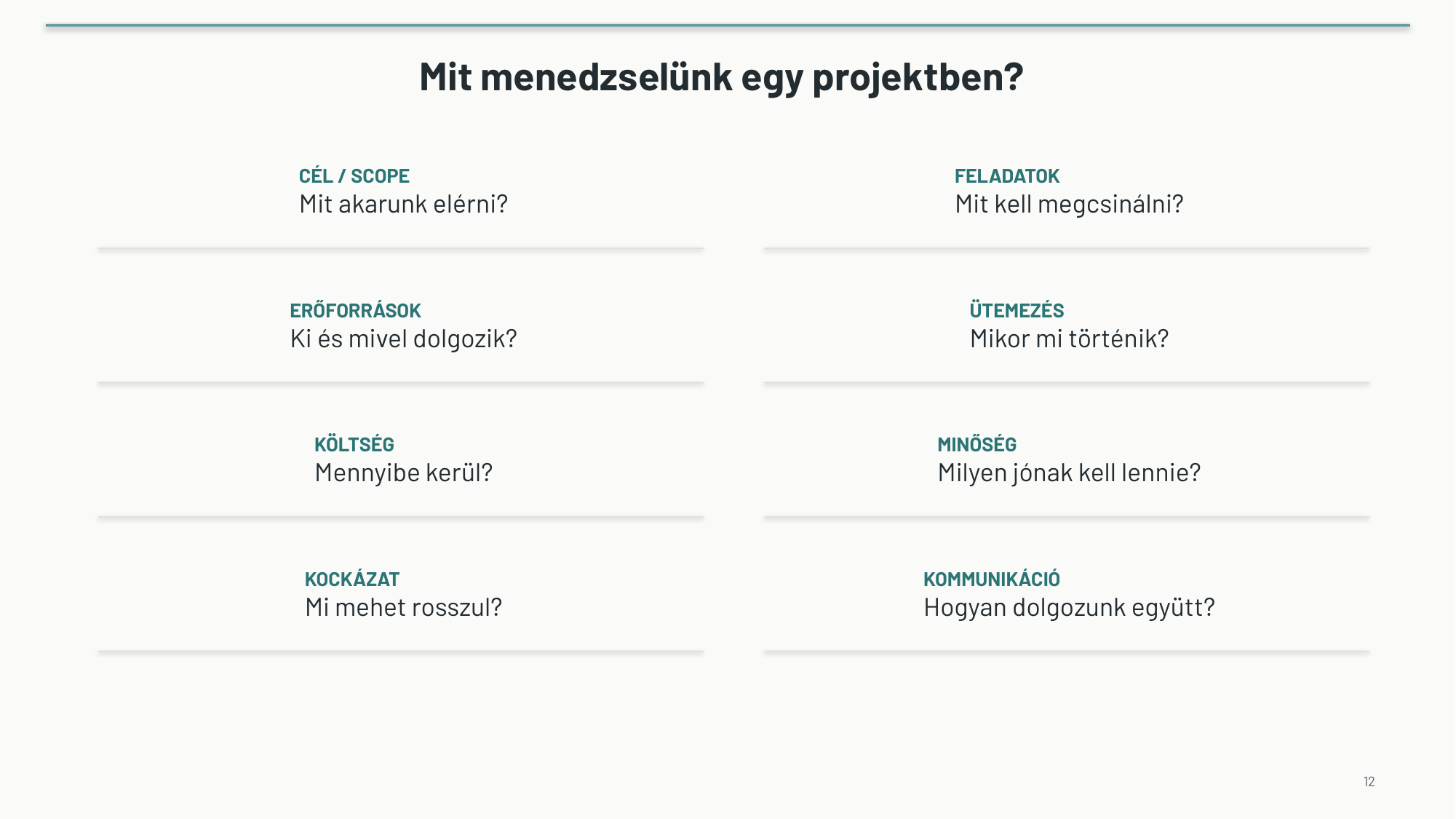

Mit menedzselünk egy projektben?
CÉL / SCOPE
Mit akarunk elérni?
FELADATOK
Mit kell megcsinálni?

ERŐFORRÁSOK
Ki és mivel dolgozik?
ÜTEMEZÉS
Mikor mi történik?

KÖLTSÉG
Mennyibe kerül?
MINŐSÉG
Milyen jónak kell lennie?

KOCKÁZAT
Mi mehet rosszul?
KOMMUNIKÁCIÓ
Hogyan dolgozunk együtt?

12